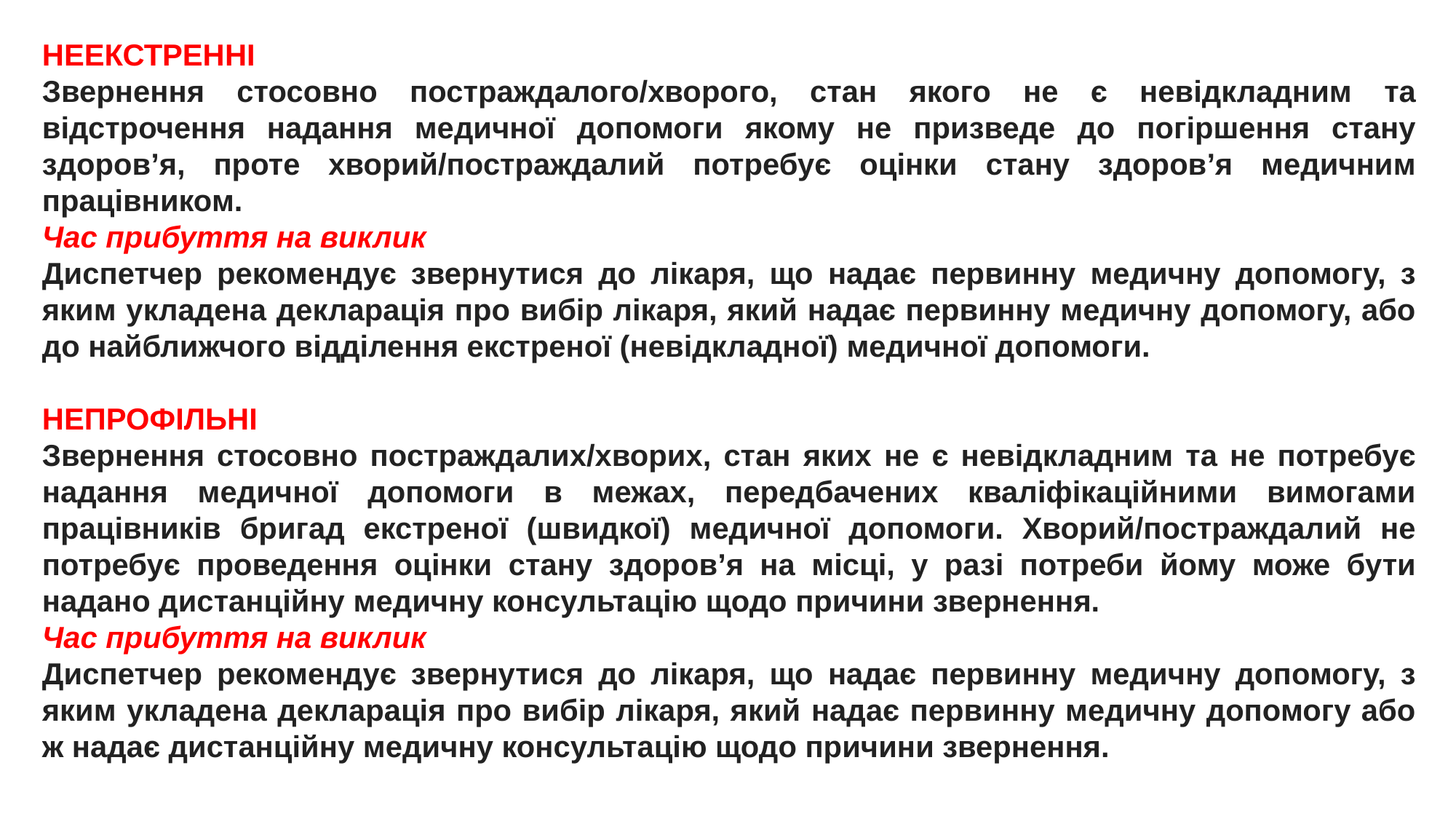

НЕЕКСТРЕННІ
Звернення стосовно постраждалого/хворого, стан якого не є невідкладним та відстрочення надання медичної допомоги якому не призведе до погіршення стану здоров’я, проте хворий/постраждалий потребує оцінки стану здоров’я медичним працівником.
Час прибуття на виклик
Диспетчер рекомендує звернутися до лікаря, що надає первинну медичну допомогу, з яким укладена декларація про вибір лікаря, який надає первинну медичну допомогу, або до найближчого відділення екстреної (невідкладної) медичної допомоги.

НЕПРОФІЛЬНІ
Звернення стосовно постраждалих/хворих, стан яких не є невідкладним та не потребує надання медичної допомоги в межах, передбачених кваліфікаційними вимогами працівників бригад екстреної (швидкої) медичної допомоги. Хворий/постраждалий не потребує проведення оцінки стану здоров’я на місці, у разі потреби йому може бути надано дистанційну медичну консультацію щодо причини звернення.
Час прибуття на виклик
Диспетчер рекомендує звернутися до лікаря, що надає первинну медичну допомогу, з яким укладена декларація про вибір лікаря, який надає первинну медичну допомогу або ж надає дистанційну медичну консультацію щодо причини звернення.